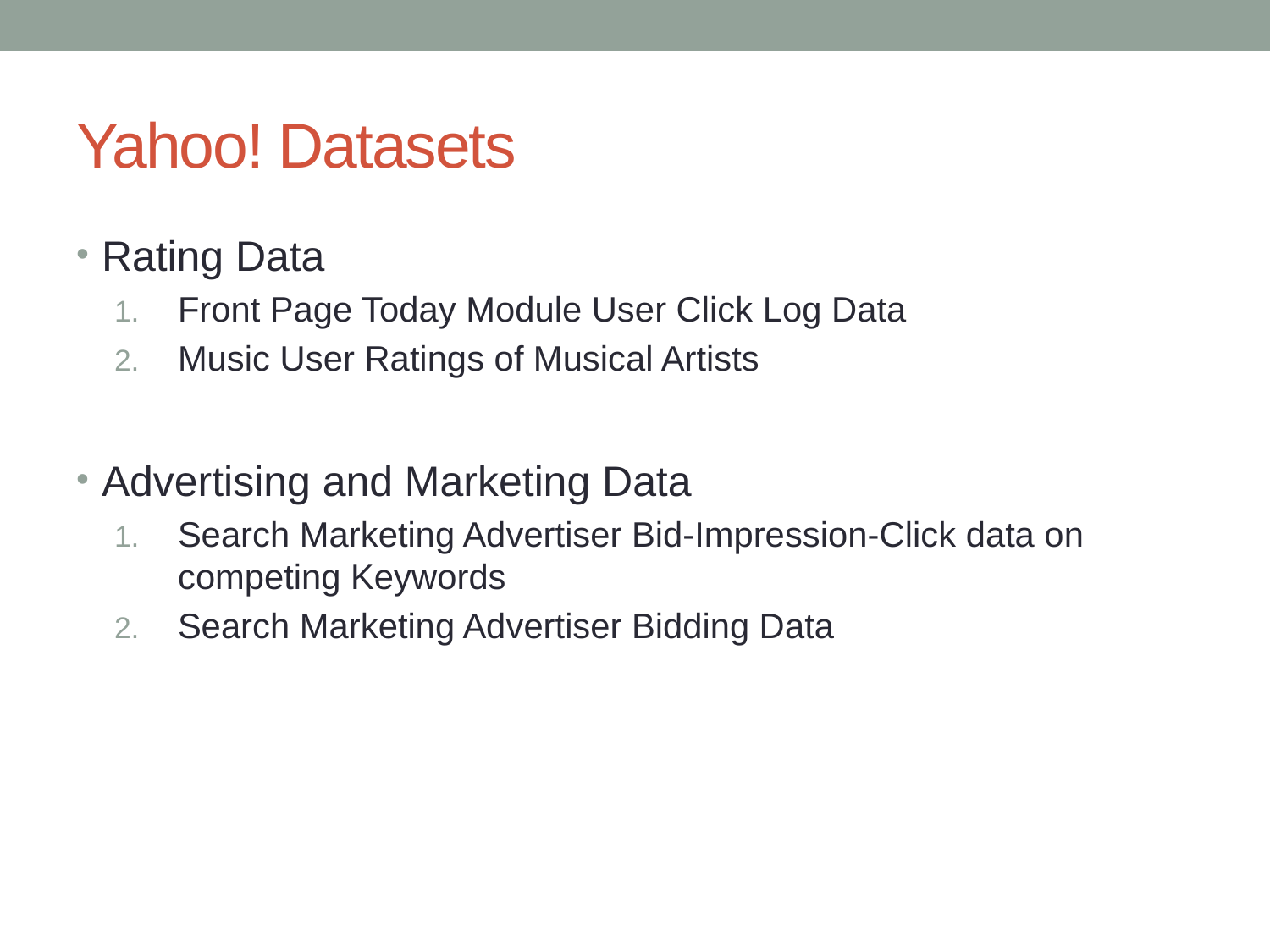

# Yahoo! Datasets
Rating Data
Front Page Today Module User Click Log Data
Music User Ratings of Musical Artists

Advertising and Marketing Data
Search Marketing Advertiser Bid-Impression-Click data on competing Keywords
Search Marketing Advertiser Bidding Data